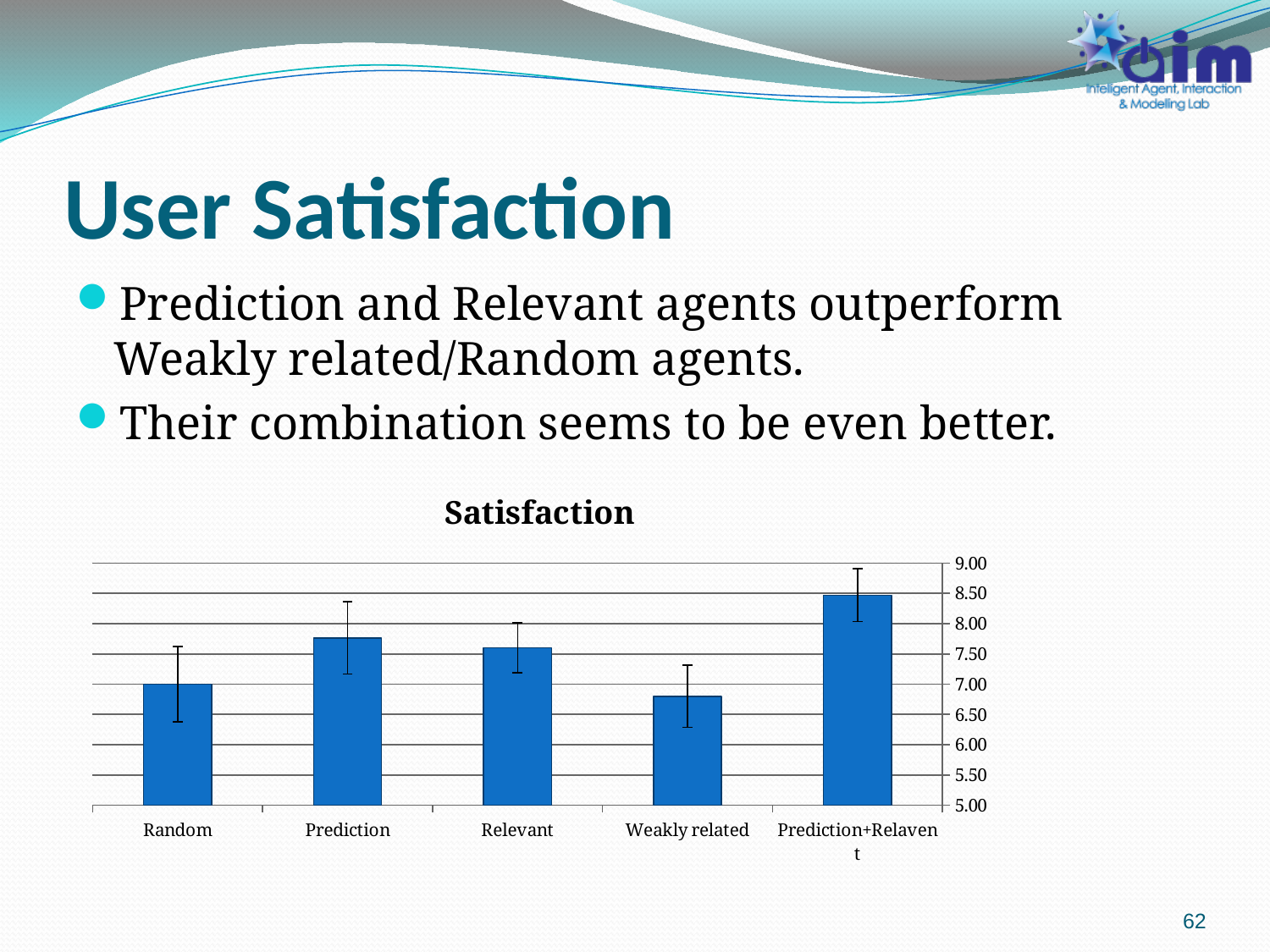

# User Satisfaction
Prediction and Relevant agents outperform Weakly related/Random agents.
Their combination seems to be even better.

### Chart:

| Category |  |
|---|---|
| Prediction+Relavent | 8.470588235294118 |
| Weakly related | 6.8 |
| Relevant | 7.6 |
| Prediction | 7.764705882352941 |
| Random | 7.0 |
62